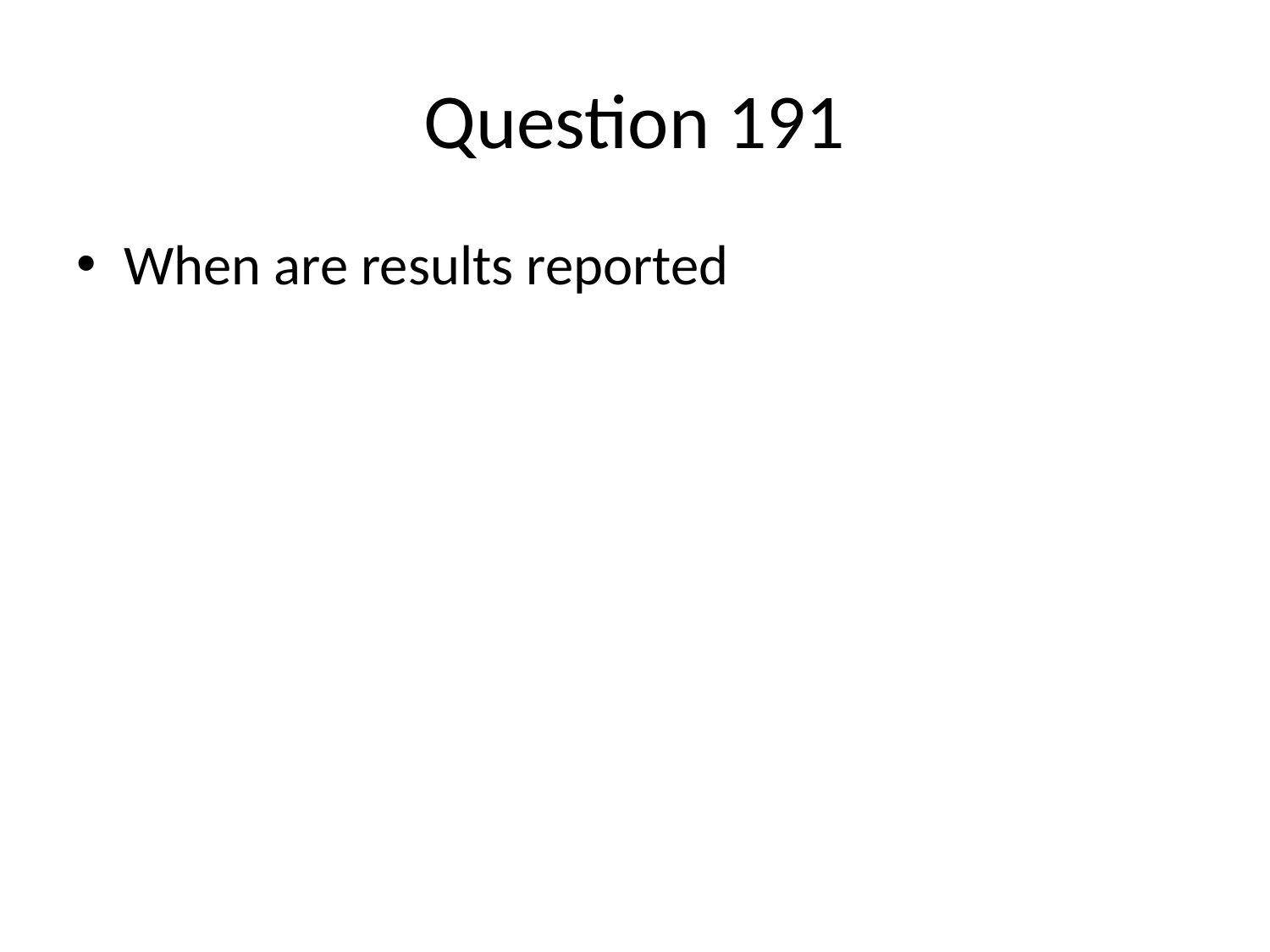

# Question 191
When are results reported